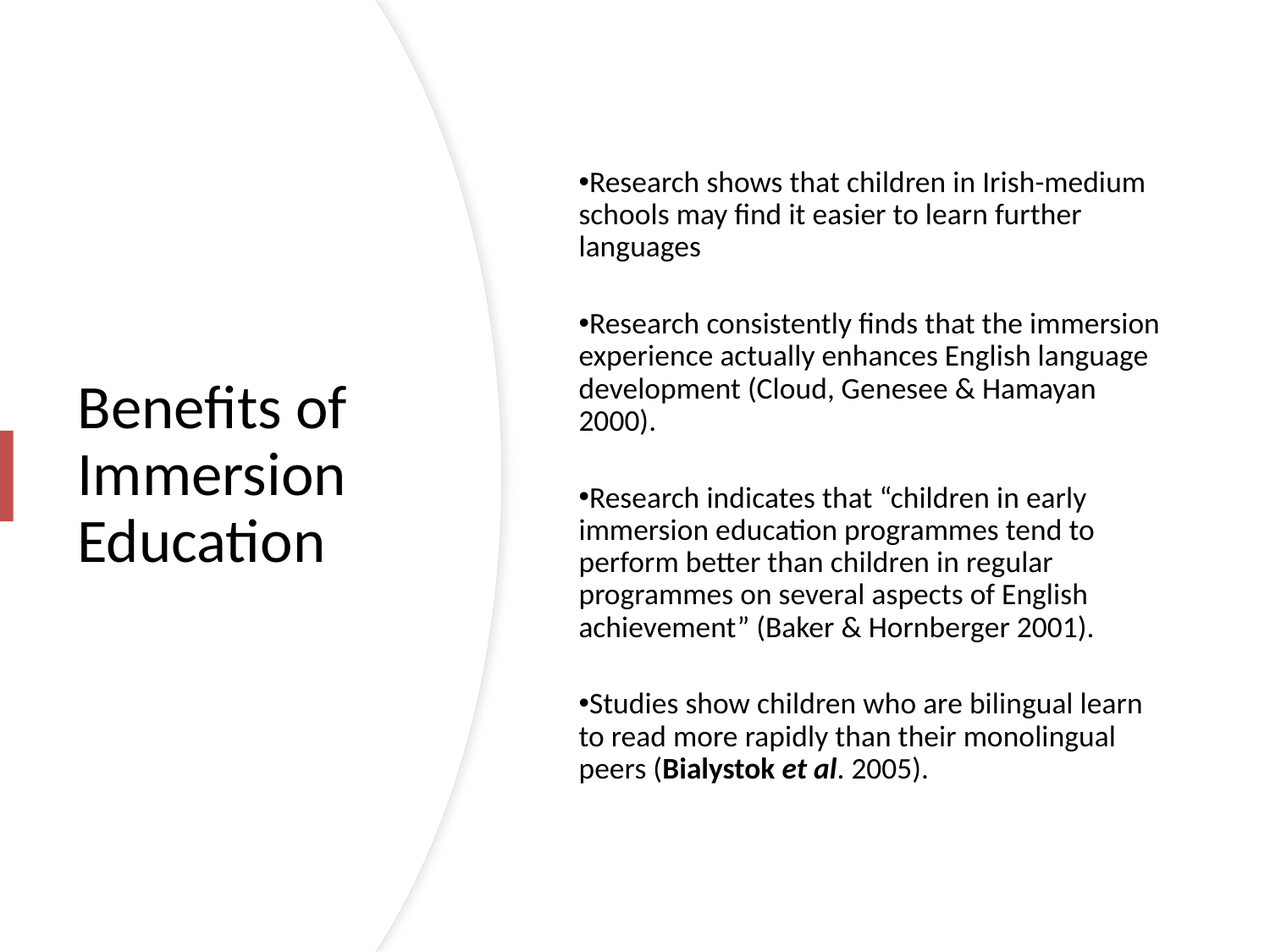

Research shows that children in Irish-medium schools may find it easier to learn further languages

Research consistently finds that the immersion experience actually enhances English language development (Cloud, Genesee & Hamayan 2000).

Research indicates that “children in early immersion education programmes tend to perform better than children in regular programmes on several aspects of English achievement” (Baker & Hornberger 2001).

Studies show children who are bilingual learn to read more rapidly than their monolingual peers (Bialystok et al. 2005).
# Benefits of Immersion Education